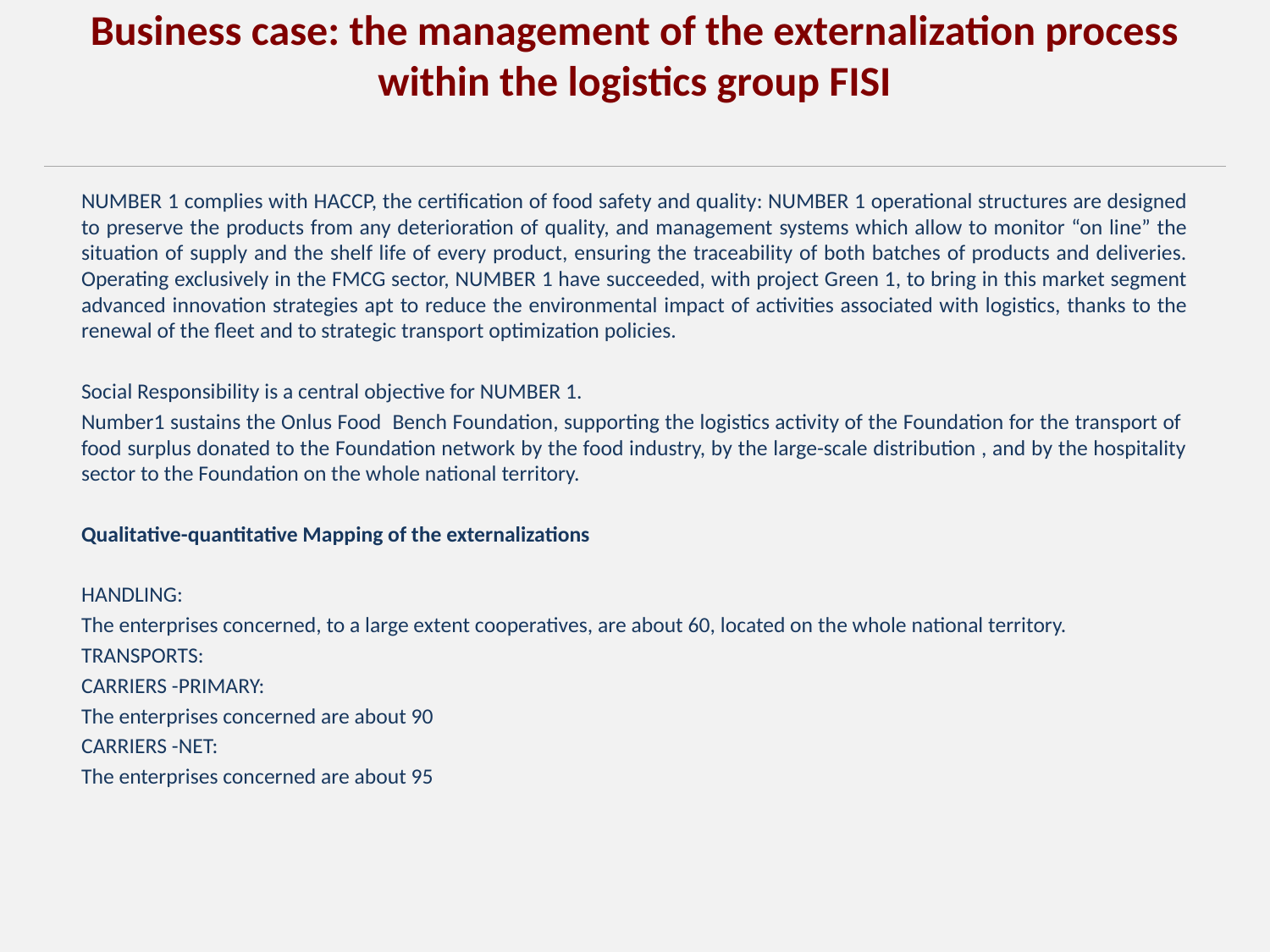

Business case: the management of the externalization process within the logistics group FISI

NUMBER 1 complies with HACCP, the certification of food safety and quality: NUMBER 1 operational structures are designed to preserve the products from any deterioration of quality, and management systems which allow to monitor “on line” the situation of supply and the shelf life of every product, ensuring the traceability of both batches of products and deliveries. Operating exclusively in the FMCG sector, NUMBER 1 have succeeded, with project Green 1, to bring in this market segment advanced innovation strategies apt to reduce the environmental impact of activities associated with logistics, thanks to the renewal of the fleet and to strategic transport optimization policies.

Social Responsibility is a central objective for NUMBER 1.
Number1 sustains the Onlus Food  Bench Foundation, supporting the logistics activity of the Foundation for the transport of  food surplus donated to the Foundation network by the food industry, by the large-scale distribution , and by the hospitality sector to the Foundation on the whole national territory.

Qualitative-quantitative Mapping of the externalizations

HANDLING:
The enterprises concerned, to a large extent cooperatives, are about 60, located on the whole national territory.
TRANSPORTS:
CARRIERS -PRIMARY:
The enterprises concerned are about 90
CARRIERS -NET:
The enterprises concerned are about 95